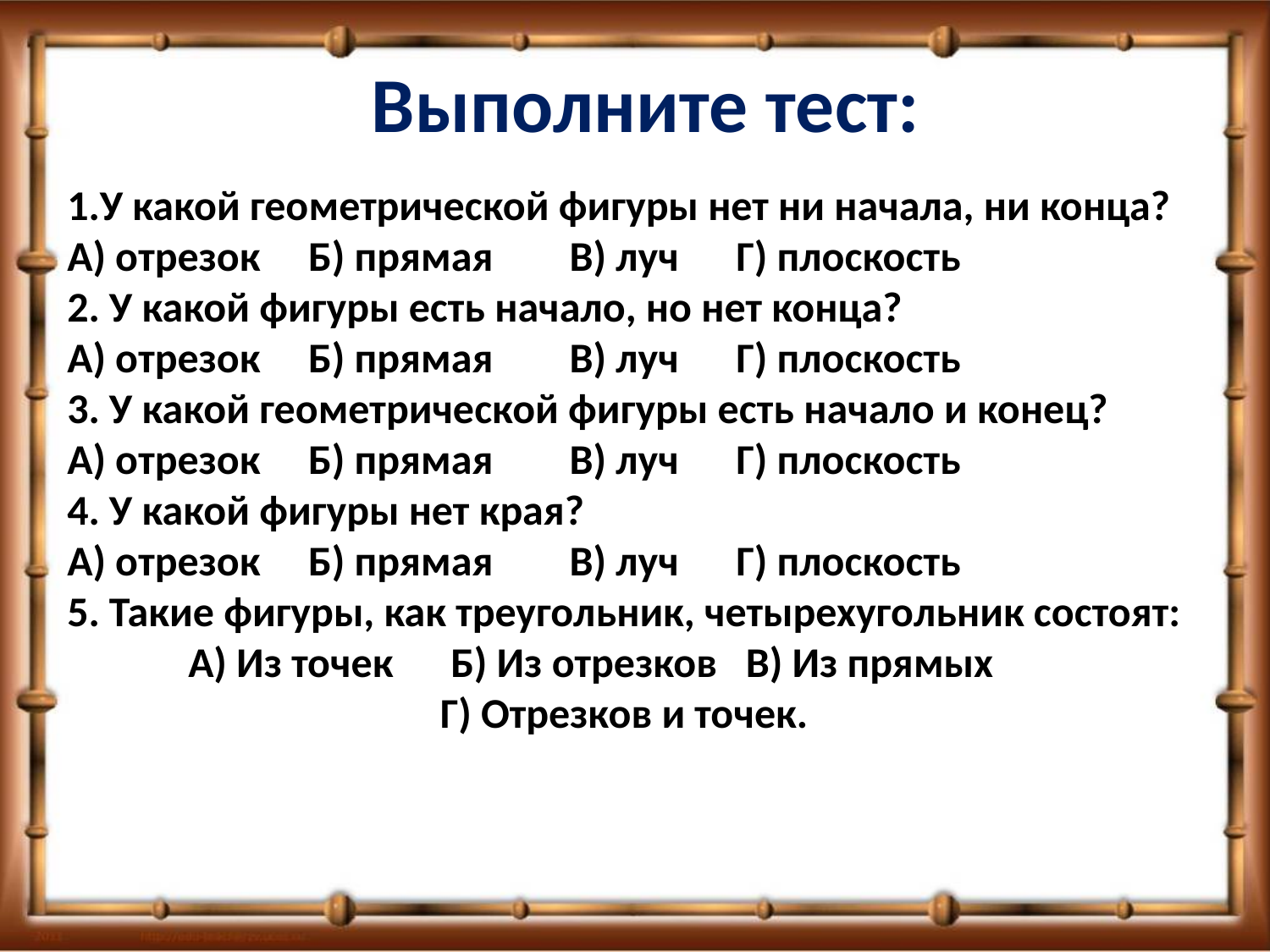

Выполните тест:
1.У какой геометрической фигуры нет ни начала, ни конца?
А) отрезок     Б) прямая        В) луч      Г) плоскость
2. У какой фигуры есть начало, но нет конца?
А) отрезок     Б) прямая        В) луч      Г) плоскость
3. У какой геометрической фигуры есть начало и конец?
А) отрезок     Б) прямая        В) луч      Г) плоскость
4. У какой фигуры нет края?
А) отрезок     Б) прямая        В) луч      Г) плоскость
5. Такие фигуры, как треугольник, четырехугольник состоят:
А) Из точек      Б) Из отрезков   В) Из прямых
Г) Отрезков и точек.